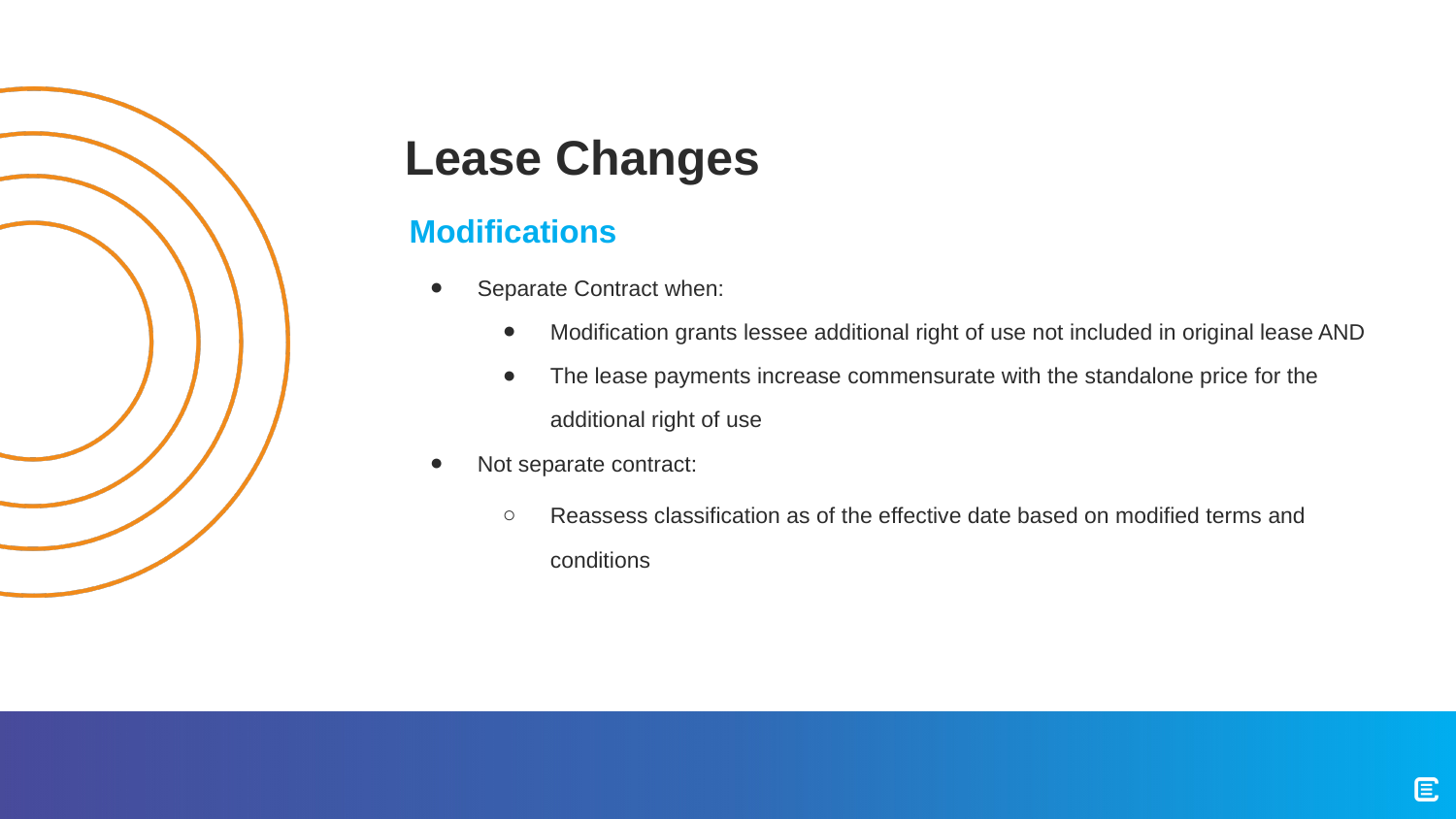

# Lease Changes
Modifications
Separate Contract when:
Modification grants lessee additional right of use not included in original lease AND
The lease payments increase commensurate with the standalone price for the additional right of use
Not separate contract:
Reassess classification as of the effective date based on modified terms and conditions